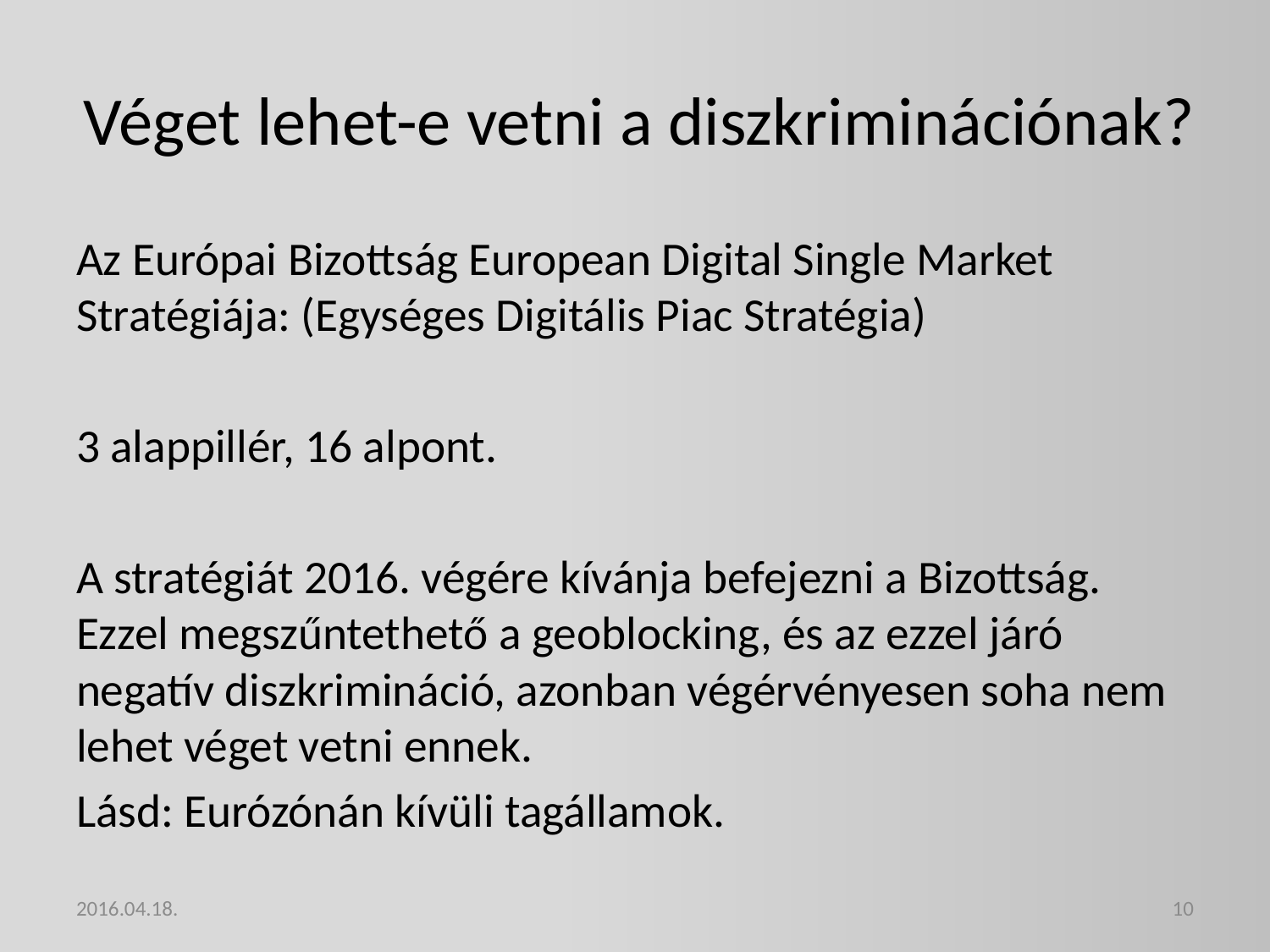

# Véget lehet-e vetni a diszkriminációnak?
Az Európai Bizottság European Digital Single Market Stratégiája: (Egységes Digitális Piac Stratégia)

3 alappillér, 16 alpont.

A stratégiát 2016. végére kívánja befejezni a Bizottság. Ezzel megszűntethető a geoblocking, és az ezzel járó negatív diszkrimináció, azonban végérvényesen soha nem lehet véget vetni ennek.
Lásd: Eurózónán kívüli tagállamok.
2016.04.18.
10